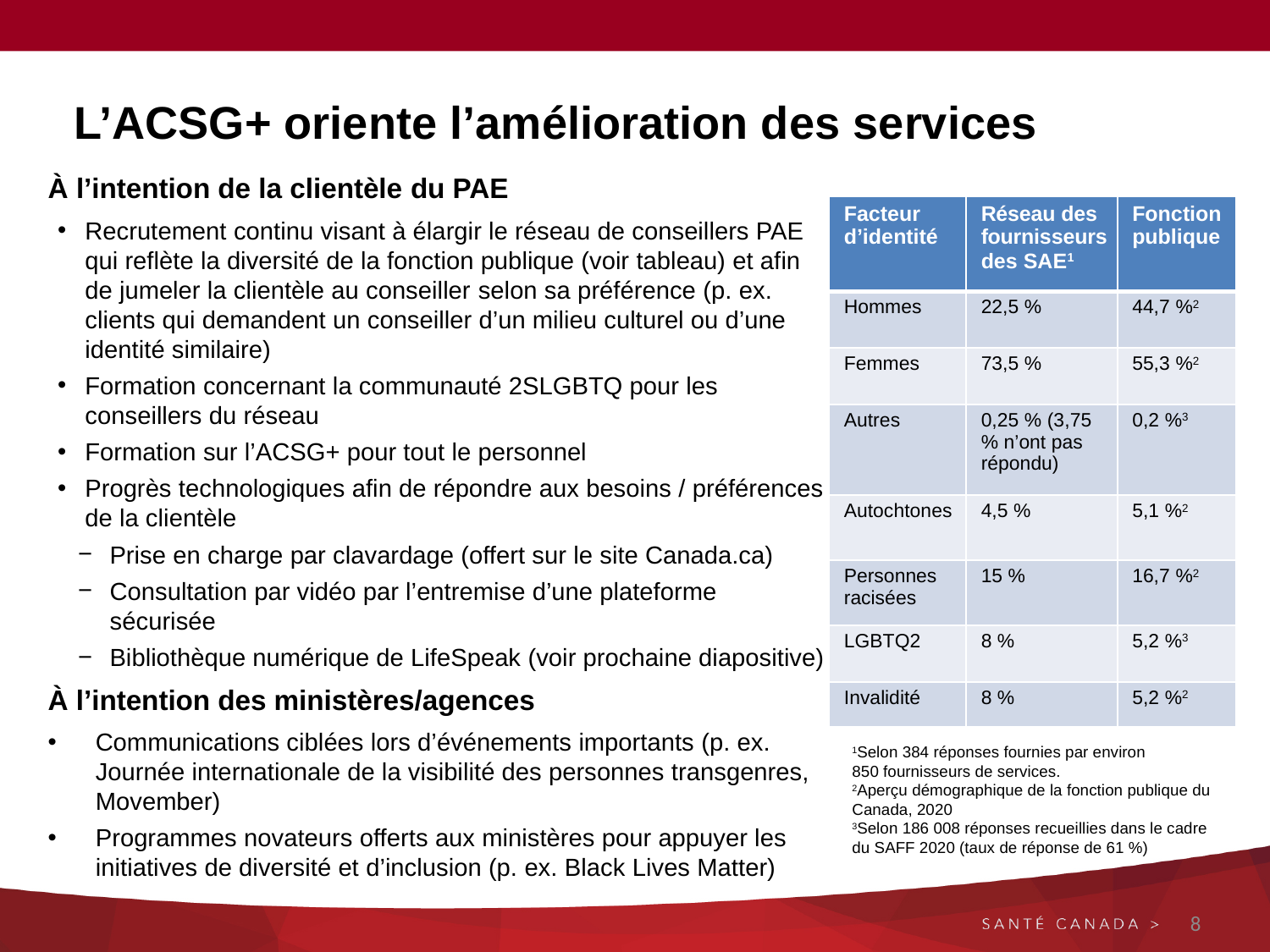

# L’ACSG+ oriente l’amélioration des services
À l’intention de la clientèle du PAE
Recrutement continu visant à élargir le réseau de conseillers PAE qui reflète la diversité de la fonction publique (voir tableau) et afin de jumeler la clientèle au conseiller selon sa préférence (p. ex. clients qui demandent un conseiller d’un milieu culturel ou d’une identité similaire)
Formation concernant la communauté 2SLGBTQ pour les conseillers du réseau
Formation sur l’ACSG+ pour tout le personnel
Progrès technologiques afin de répondre aux besoins / préférences de la clientèle
Prise en charge par clavardage (offert sur le site Canada.ca)
Consultation par vidéo par l’entremise d’une plateforme sécurisée
Bibliothèque numérique de LifeSpeak (voir prochaine diapositive)
À l’intention des ministères/agences
Communications ciblées lors d’événements importants (p. ex. Journée internationale de la visibilité des personnes transgenres, Movember)
Programmes novateurs offerts aux ministères pour appuyer les initiatives de diversité et d’inclusion (p. ex. Black Lives Matter)
| Facteur d’identité | Réseau des fournisseurs des SAE1 | Fonction publique |
| --- | --- | --- |
| Hommes | 22,5 % | 44,7 %2 |
| Femmes | 73,5 % | 55,3 %2 |
| Autres | 0,25 % (3,75 % n’ont pas répondu) | 0,2 %3 |
| Autochtones | 4,5 % | 5,1 %2 |
| Personnes racisées | 15 % | 16,7 %2 |
| LGBTQ2 | 8 % | 5,2 %3 |
| Invalidité | 8 % | 5,2 %2 |
1Selon 384 réponses fournies par environ 850 fournisseurs de services.
2Aperçu démographique de la fonction publique du Canada, 2020
3Selon 186 008 réponses recueillies dans le cadre du SAFF 2020 (taux de réponse de 61 %)
8